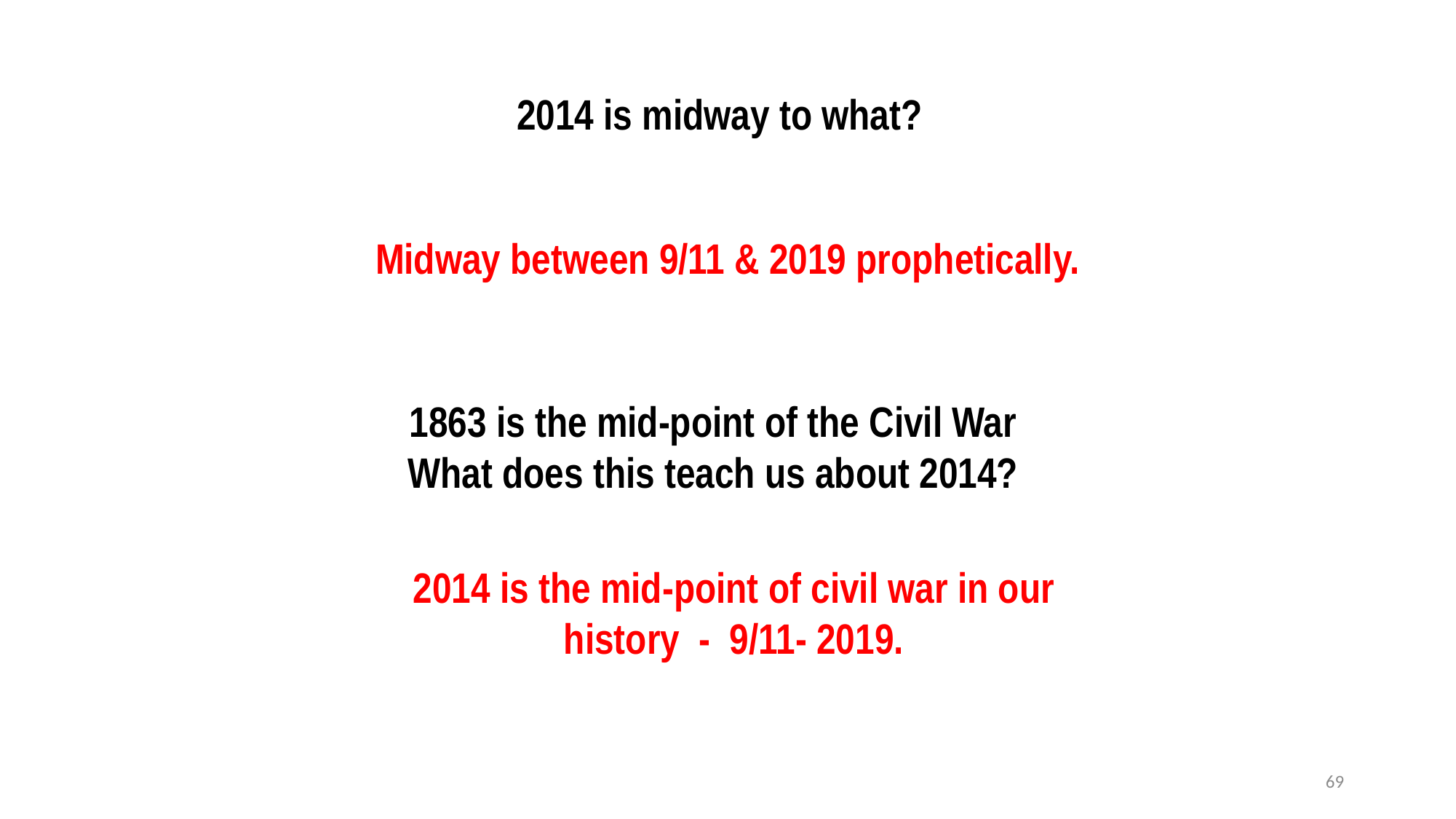

2014 is midway to what?
Midway between 9/11 & 2019 prophetically.
1863 is the mid-point of the Civil War
What does this teach us about 2014?
2014 is the mid-point of civil war in our history  -  9/11- 2019.
69